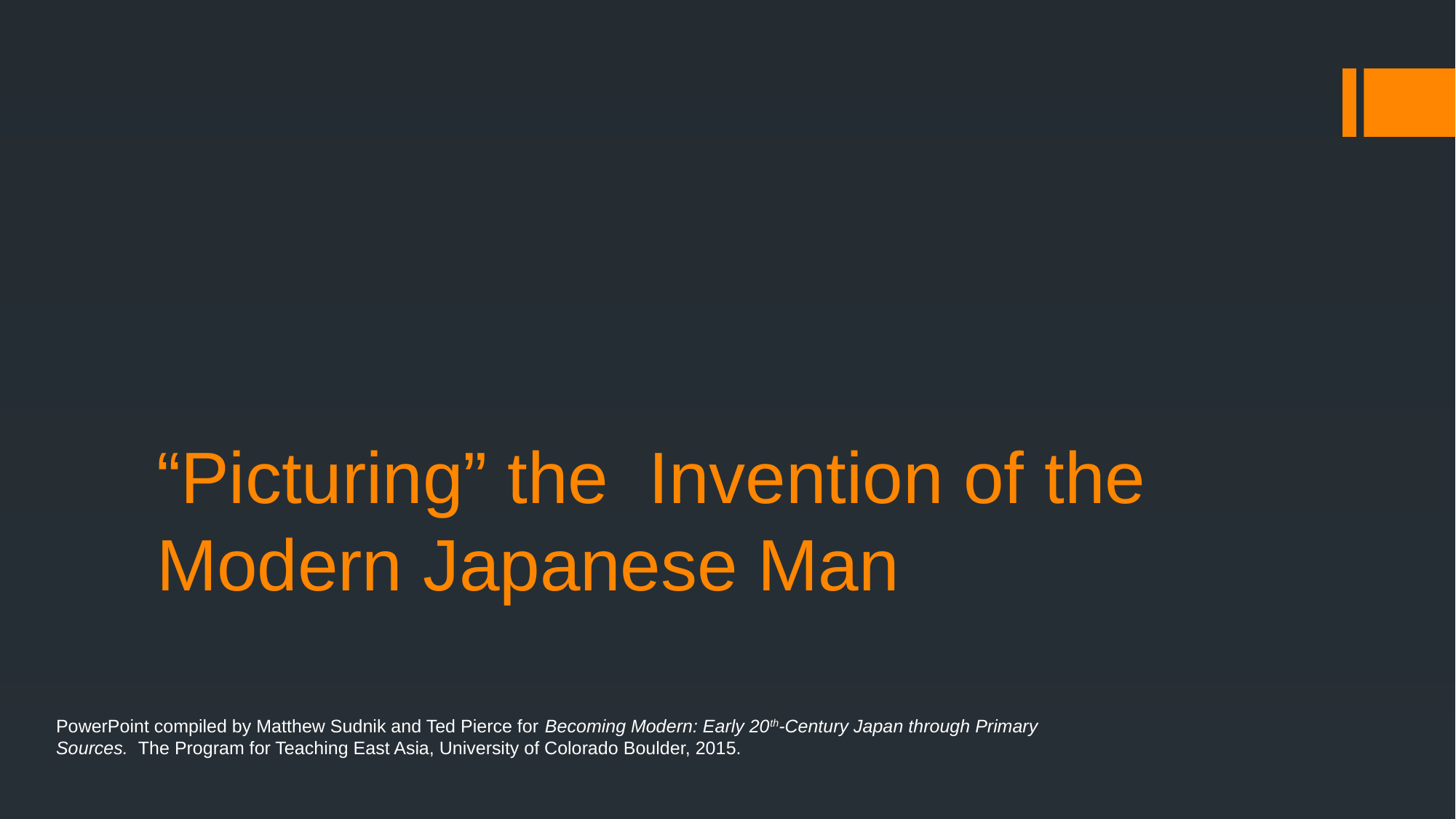

# “Picturing” the  Invention of the Modern Japanese Man
PowerPoint compiled by Matthew Sudnik and Ted Pierce for Becoming Modern: Early 20th-Century Japan through Primary Sources.  The Program for Teaching East Asia, University of Colorado Boulder, 2015.